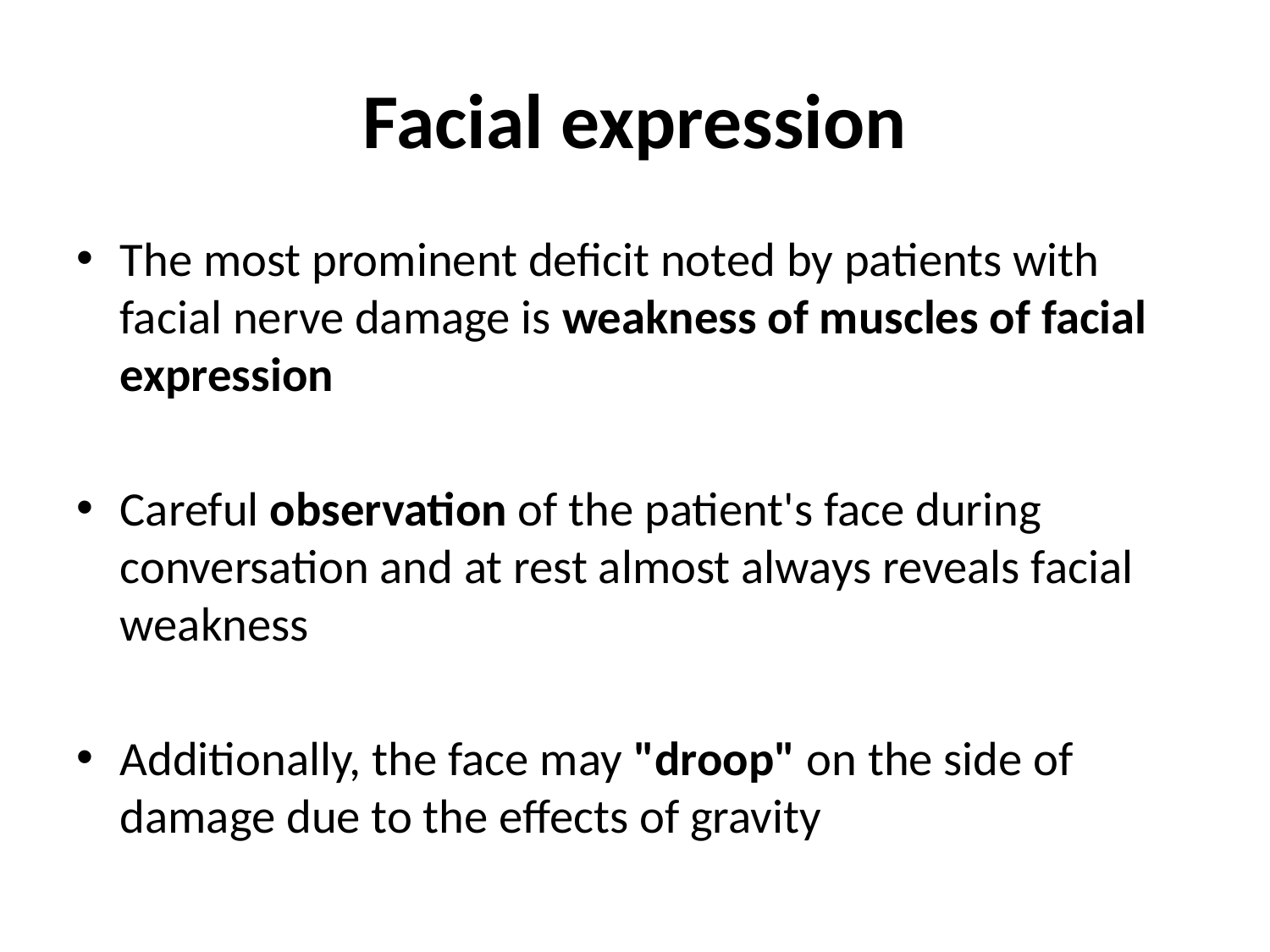

# Facial expression
The most prominent deficit noted by patients with facial nerve damage is weakness of muscles of facial expression

Careful observation of the patient's face during conversation and at rest almost always reveals facial weakness

Additionally, the face may "droop" on the side of damage due to the effects of gravity